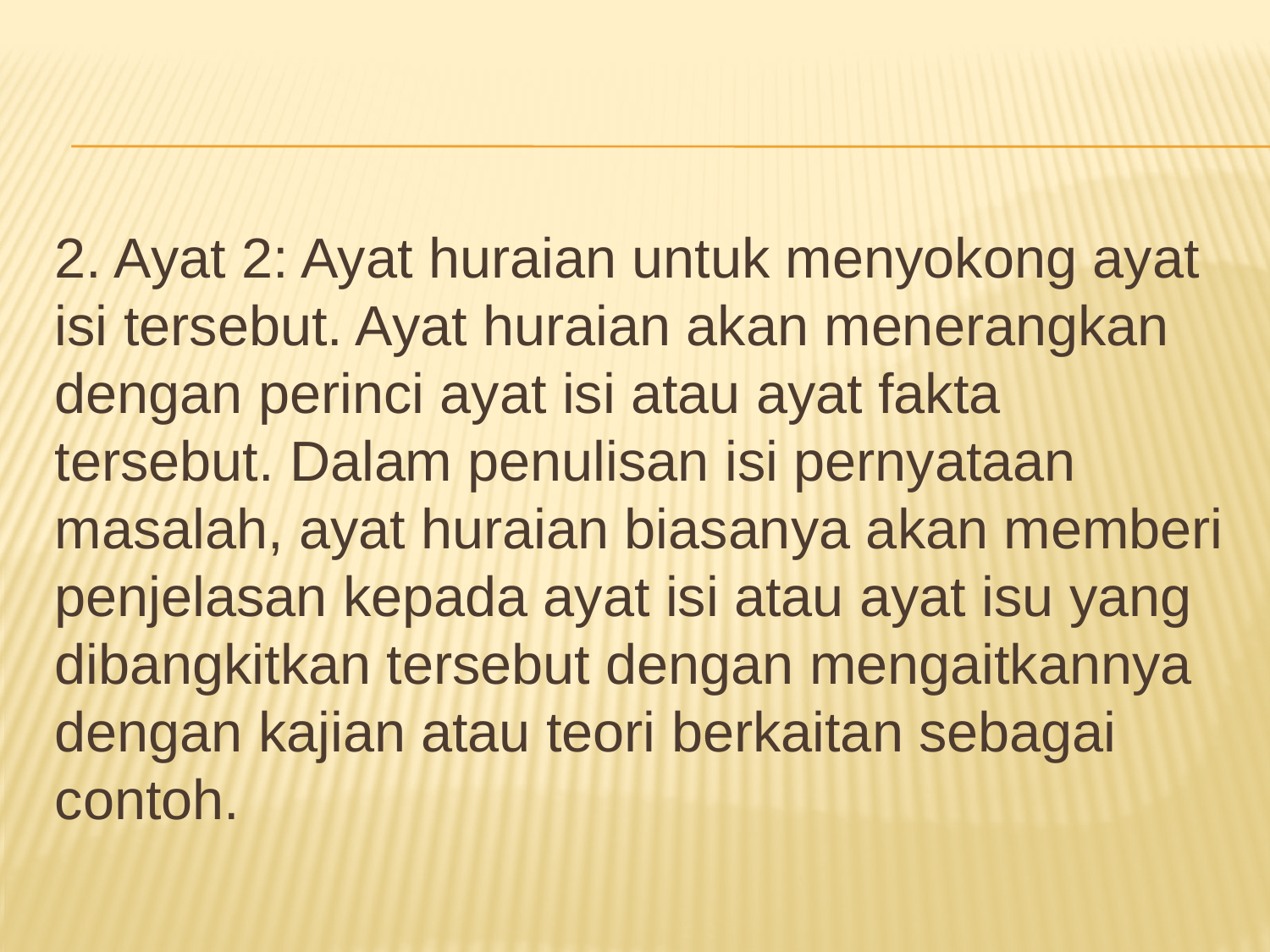

#
2. Ayat 2: Ayat huraian untuk menyokong ayat isi tersebut. Ayat huraian akan menerangkan dengan perinci ayat isi atau ayat fakta tersebut. Dalam penulisan isi pernyataan masalah, ayat huraian biasanya akan memberi penjelasan kepada ayat isi atau ayat isu yang dibangkitkan tersebut dengan mengaitkannya dengan kajian atau teori berkaitan sebagai contoh.